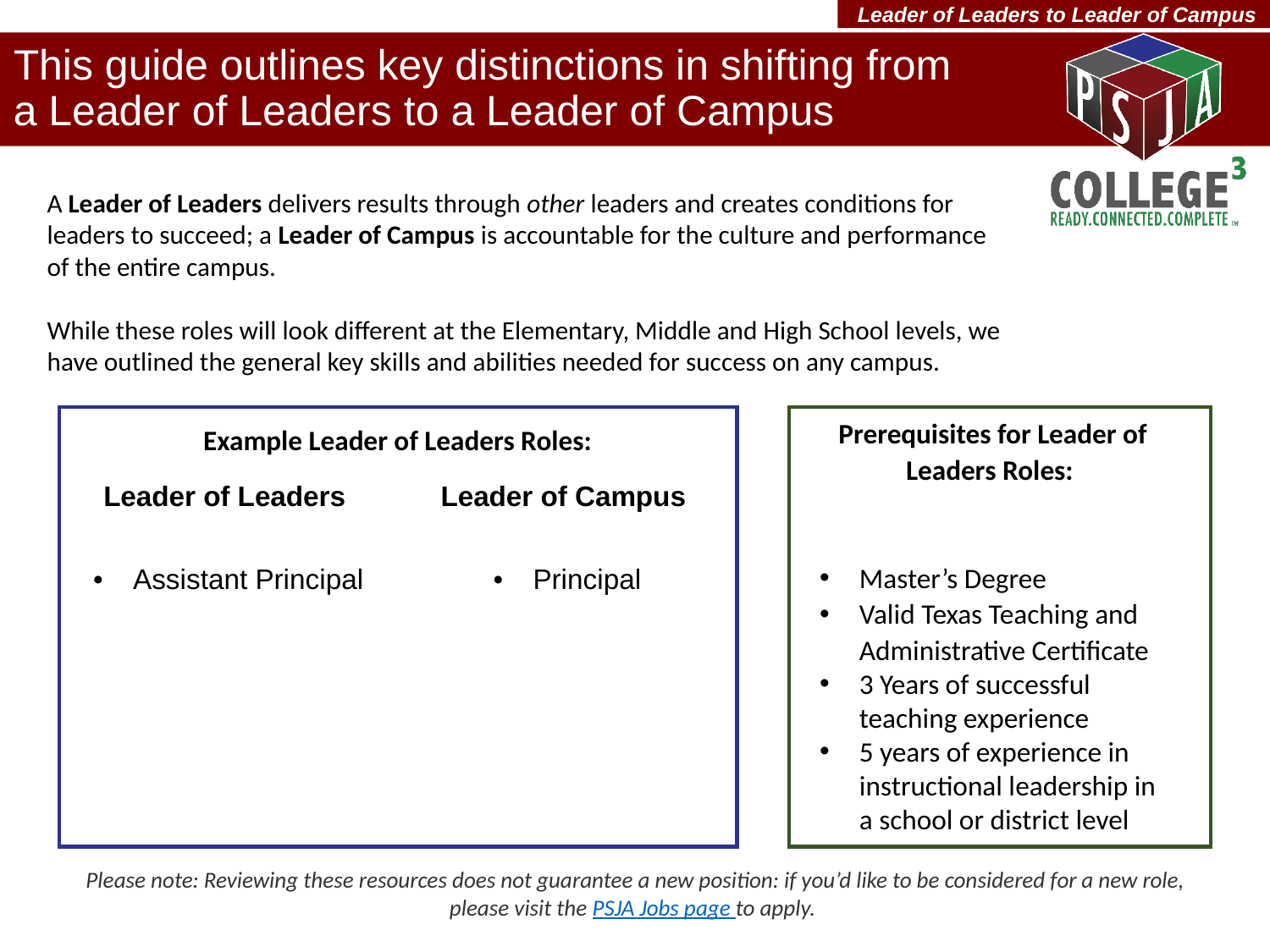

Leader of Leaders to Leader of Campus
# This guide outlines key distinctions in shifting from a Leader of Leaders to a Leader of Campus
A Leader of Leaders delivers results through other leaders and creates conditions for leaders to succeed; a Leader of Campus is accountable for the culture and performance of the entire campus.

While these roles will look different at the Elementary, Middle and High School levels, we have outlined the general key skills and abilities needed for success on any campus.
Prerequisites for Leader of Leaders Roles:

Master’s Degree
Valid Texas Teaching and Administrative Certificate
3 Years of successful teaching experience
5 years of experience in instructional leadership in a school or district level

Example Leader of Leaders Roles:
| Leader of Leaders | Leader of Campus |
| --- | --- |
| Assistant Principal | Principal |
Please note: Reviewing these resources does not guarantee a new position: if you’d like to be considered for a new role, please visit the PSJA Jobs page to apply.